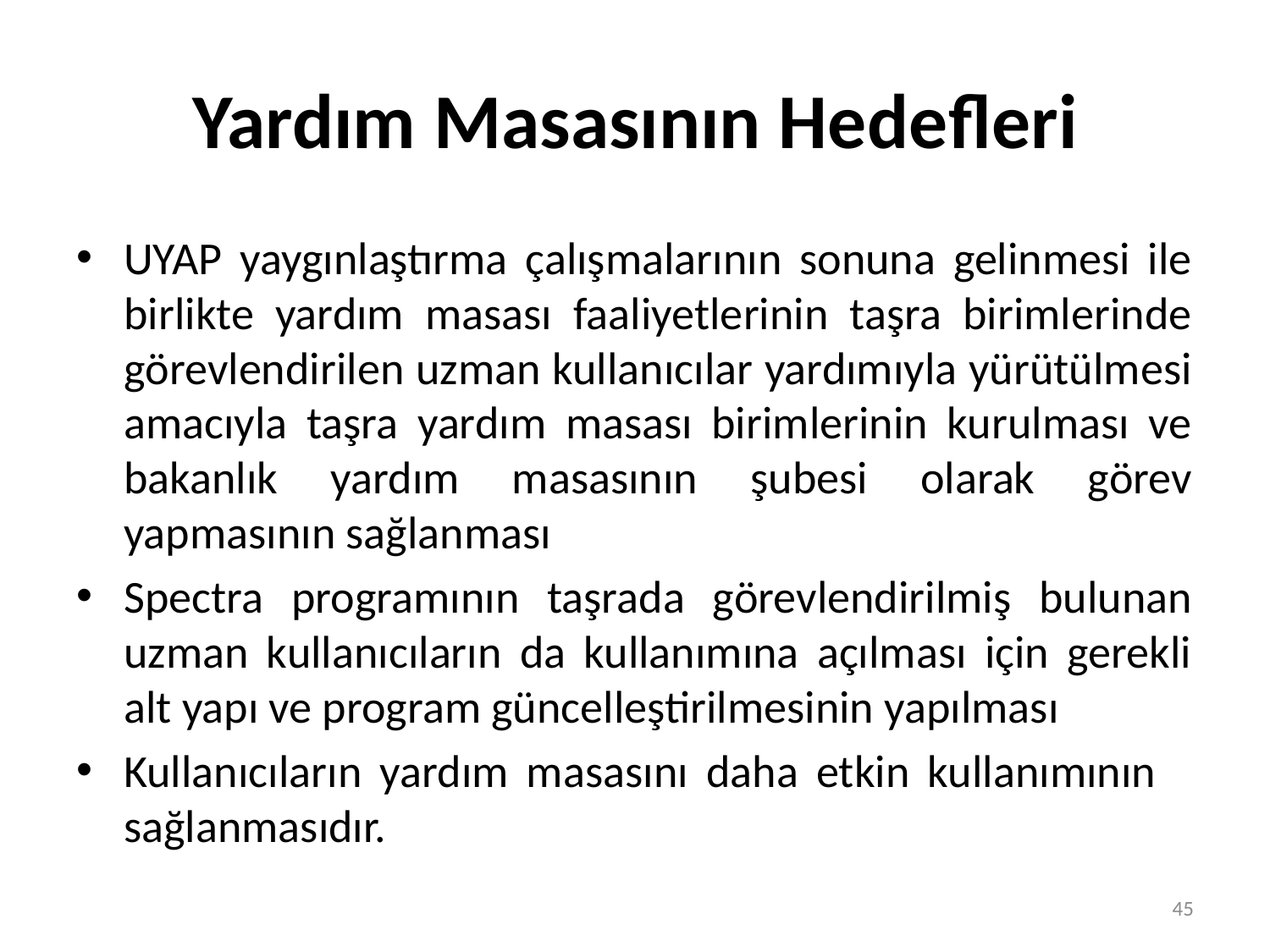

# Yardım Masasının Hedefleri
UYAP yaygınlaştırma çalışmalarının sonuna gelinmesi ile birlikte yardım masası faaliyetlerinin taşra birimlerinde görevlendirilen uzman kullanıcılar yardımıyla yürütülmesi amacıyla taşra yardım masası birimlerinin kurulması ve bakanlık yardım masasının şubesi olarak görev yapmasının sağlanması
Spectra programının taşrada görevlendirilmiş bulunan uzman kullanıcıların da kullanımına açılması için gerekli alt yapı ve program güncelleştirilmesinin yapılması
Kullanıcıların yardım masasını daha etkin kullanımının   sağlanmasıdır.

45